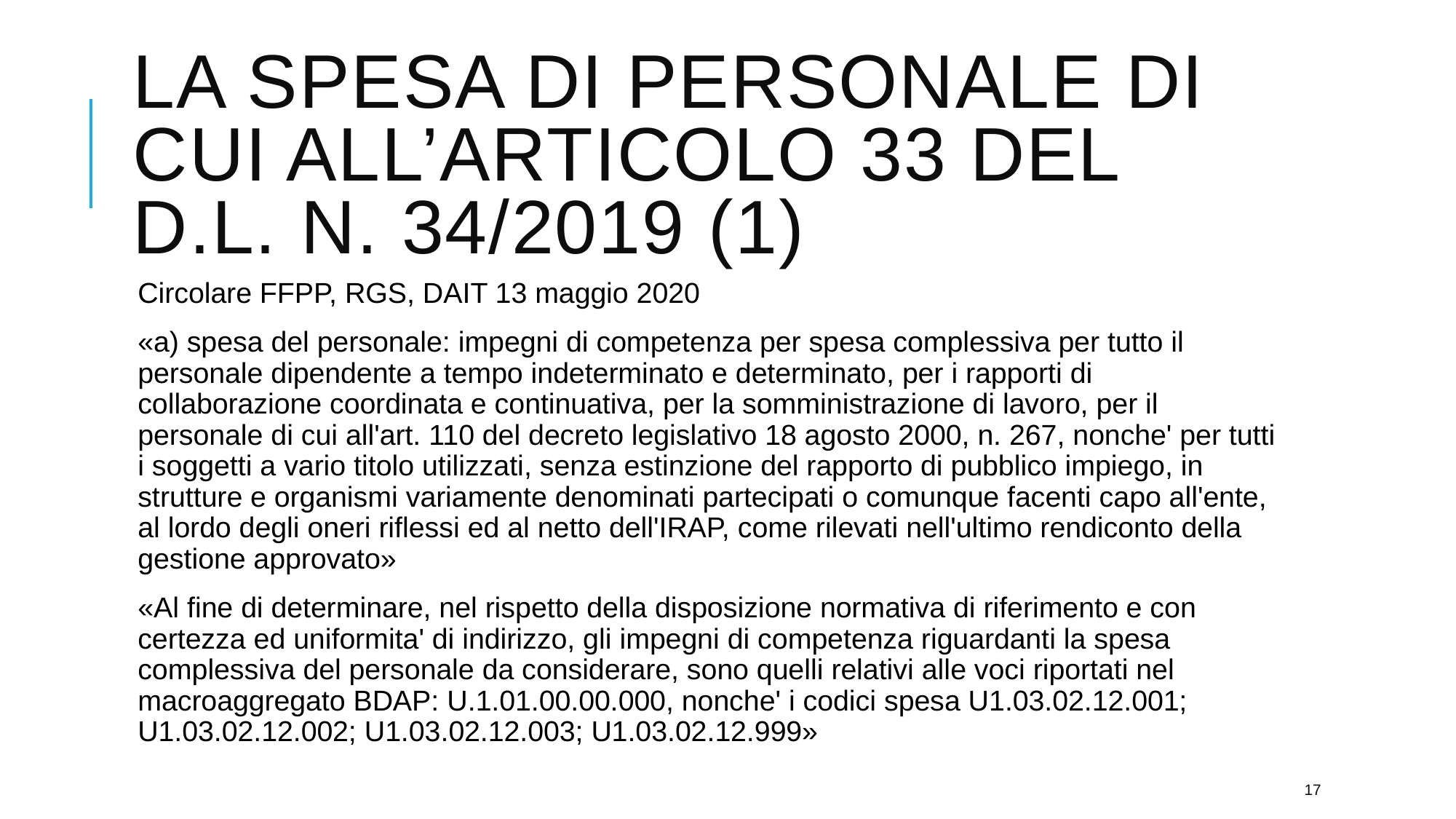

# LA SPESA DI PERSONALE DI CUI ALL’ARTICOLO 33 DEL D.L. N. 34/2019 (1)
Circolare FFPP, RGS, DAIT 13 maggio 2020
«a) spesa del personale: impegni di competenza per spesa complessiva per tutto il personale dipendente a tempo indeterminato e determinato, per i rapporti di collaborazione coordinata e continuativa, per la somministrazione di lavoro, per il personale di cui all'art. 110 del decreto legislativo 18 agosto 2000, n. 267, nonche' per tutti i soggetti a vario titolo utilizzati, senza estinzione del rapporto di pubblico impiego, in strutture e organismi variamente denominati partecipati o comunque facenti capo all'ente, al lordo degli oneri riflessi ed al netto dell'IRAP, come rilevati nell'ultimo rendiconto della gestione approvato»
«Al fine di determinare, nel rispetto della disposizione normativa di riferimento e con certezza ed uniformita' di indirizzo, gli impegni di competenza riguardanti la spesa complessiva del personale da considerare, sono quelli relativi alle voci riportati nel macroaggregato BDAP: U.1.01.00.00.000, nonche' i codici spesa U1.03.02.12.001; U1.03.02.12.002; U1.03.02.12.003; U1.03.02.12.999»

17